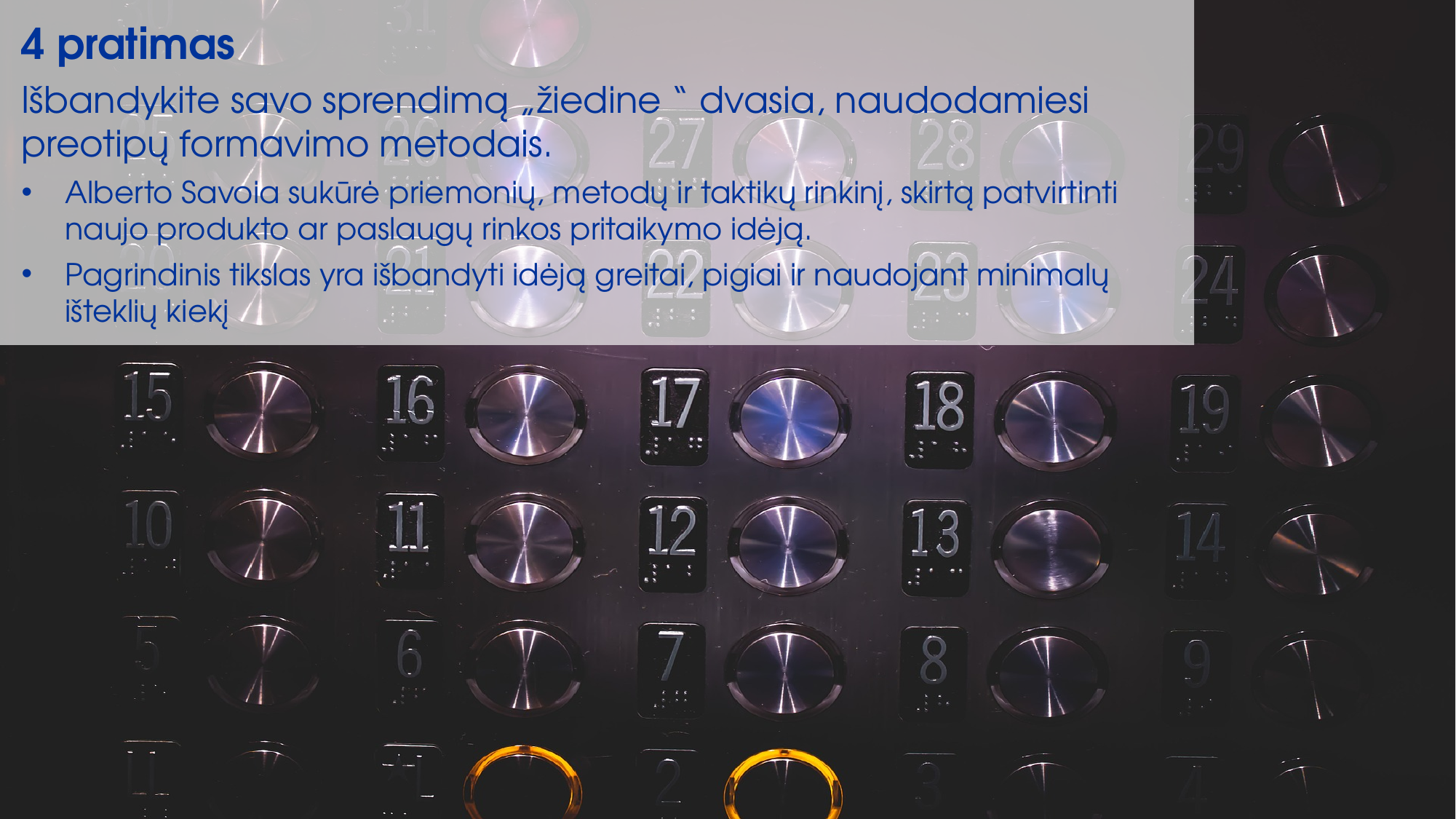

4 pratimas
Išbandykite savo sprendimą „žiedine “ dvasia, naudodamiesi preotipų formavimo metodais.
Alberto Savoia sukūrė priemonių, metodų ir taktikų rinkinį, skirtą patvirtinti naujo produkto ar paslaugų rinkos pritaikymo idėją.
Pagrindinis tikslas yra išbandyti idėją greitai, pigiai ir naudojant minimalų išteklių kiekį